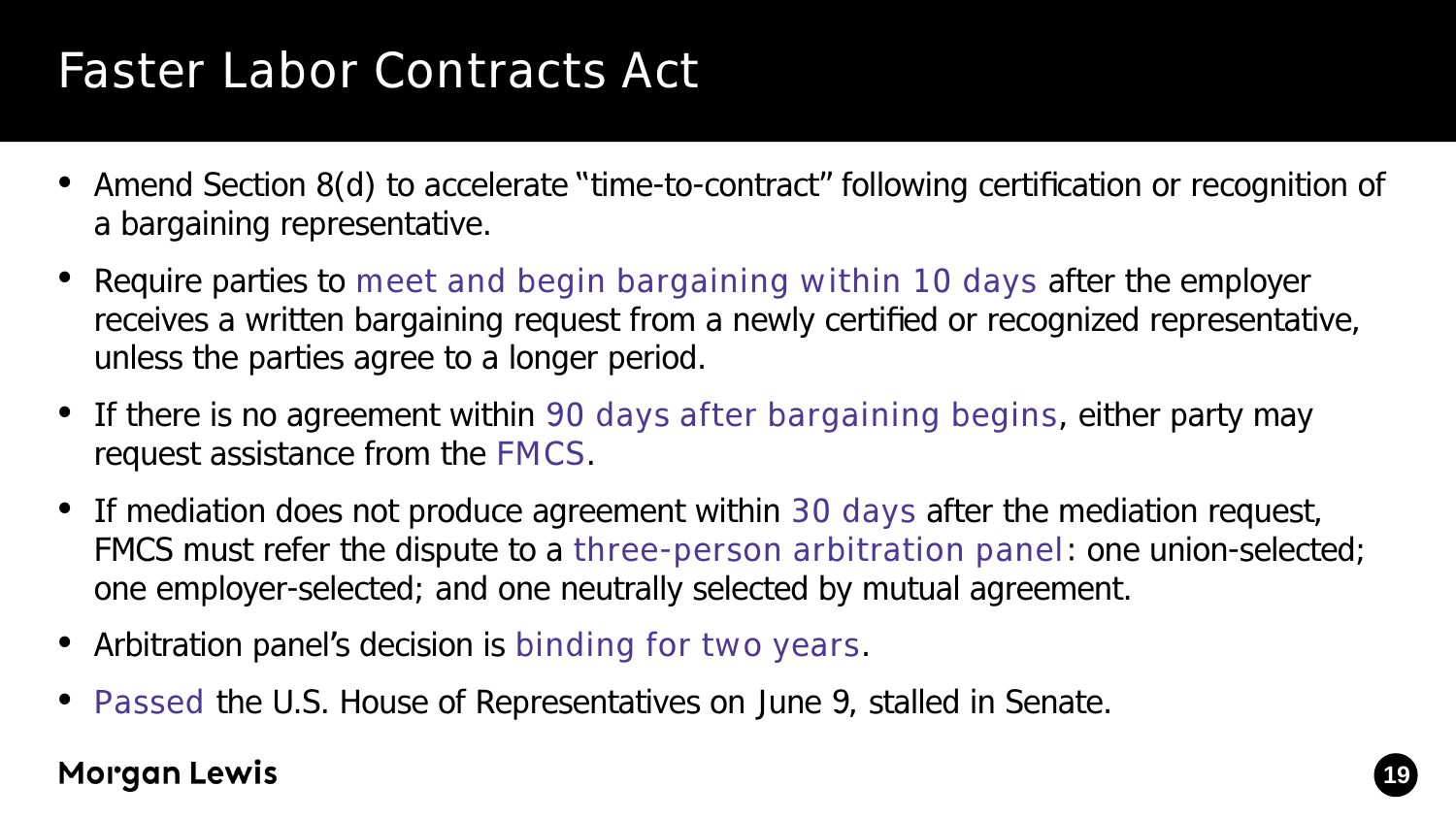

# Faster Labor Contracts Act
Amend Section 8(d) to accelerate “time-to-contract” following certification or recognition of a bargaining representative.
Require parties to meet and begin bargaining within 10 days after the employer receives a written bargaining request from a newly certified or recognized representative, unless the parties agree to a longer period.
If there is no agreement within 90 days after bargaining begins, either party may request assistance from the FMCS.
If mediation does not produce agreement within 30 days after the mediation request, FMCS must refer the dispute to a three-person arbitration panel: one union-selected; one employer-selected; and one neutrally selected by mutual agreement.
Arbitration panel’s decision is binding for two years.
Passed the U.S. House of Representatives on June 9, stalled in Senate.

19